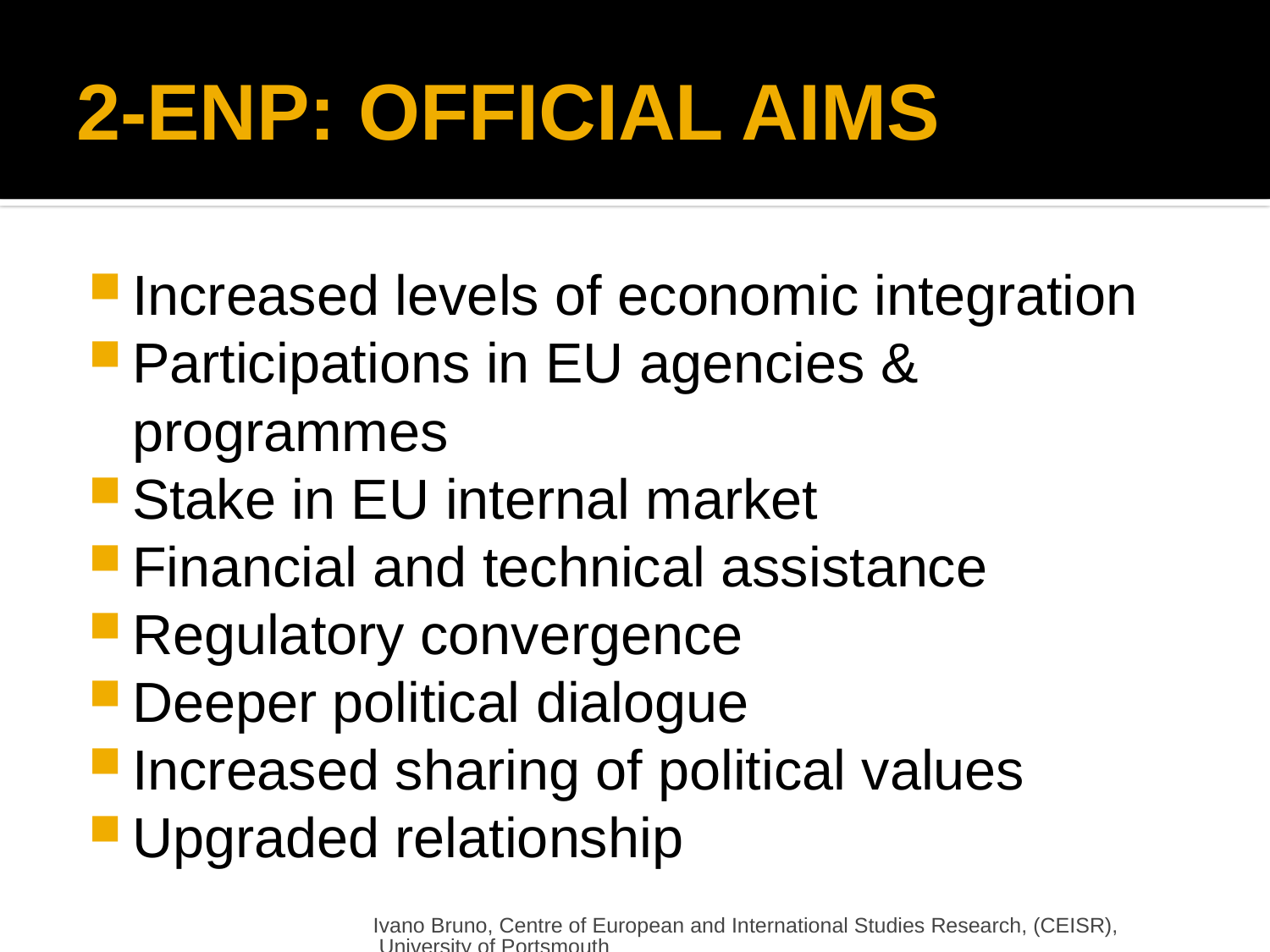

# 2-ENP: OFFICIAL AIMS
Increased levels of economic integration
Participations in EU agencies & programmes
Stake in EU internal market
Financial and technical assistance
Regulatory convergence
Deeper political dialogue
Increased sharing of political values
Upgraded relationship

Ivano Bruno, Centre of European and International Studies Research, (CEISR), University of Portsmouth